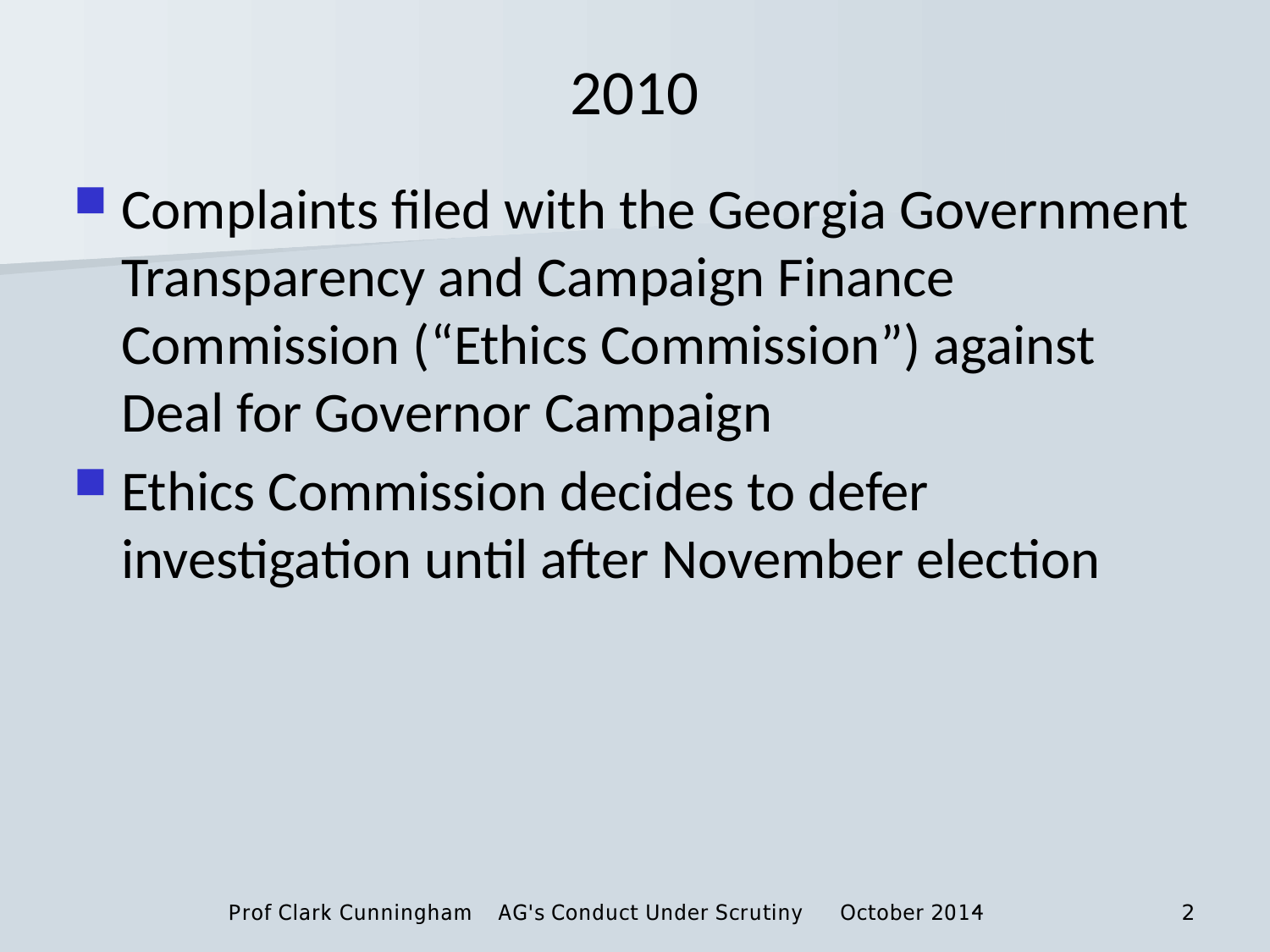

# 2010
Complaints filed with the Georgia Government Transparency and Campaign Finance Commission (“Ethics Commission”) against Deal for Governor Campaign
Ethics Commission decides to defer investigation until after November election
Prof Clark Cunningham    AG's Conduct Under Scrutiny      October 2014
2